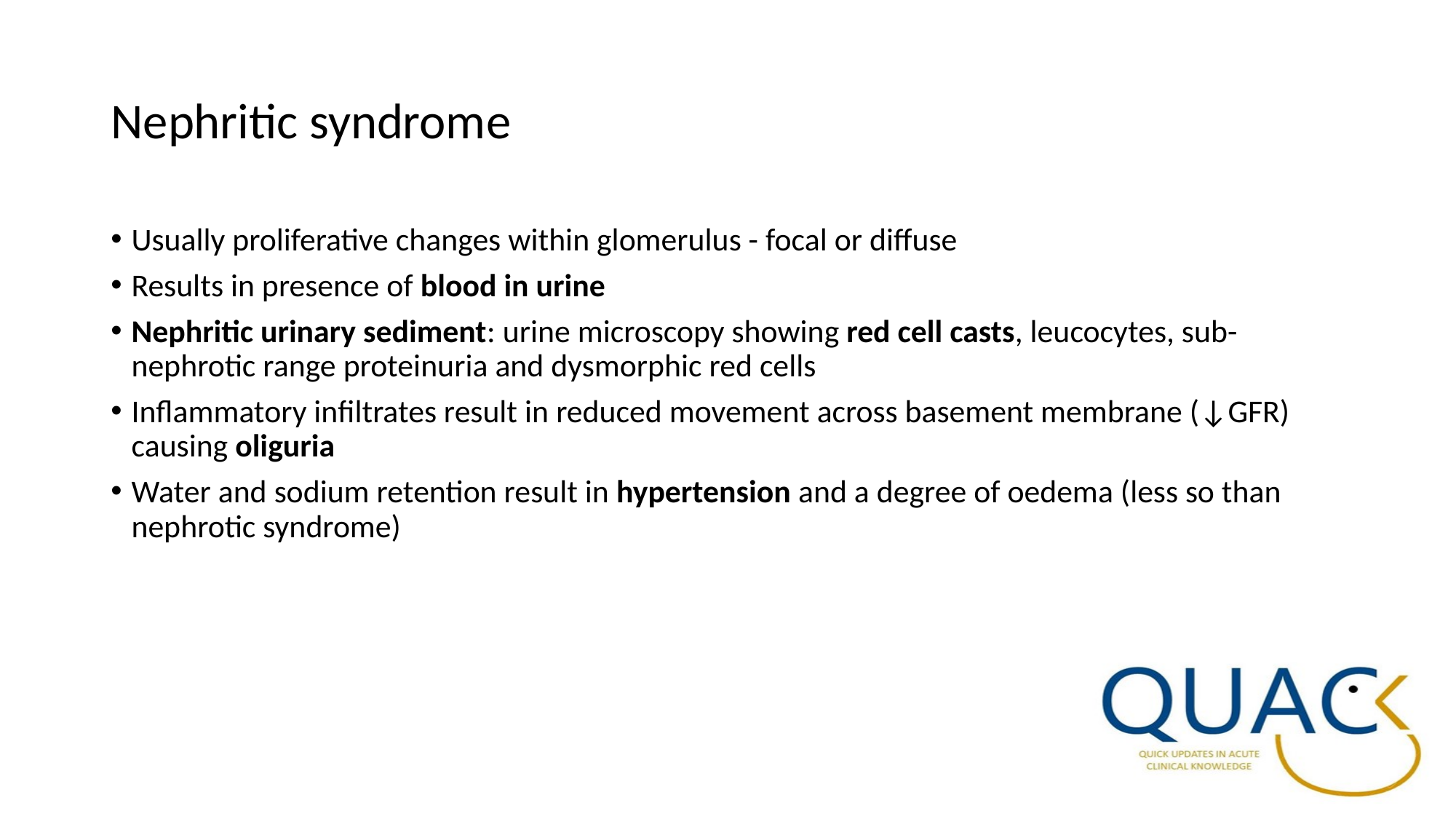

# Nephritic syndrome
Usually proliferative changes within glomerulus - focal or diffuse
Results in presence of blood in urine
Nephritic urinary sediment: urine microscopy showing red cell casts, leucocytes, sub-nephrotic range proteinuria and dysmorphic red cells
Inflammatory infiltrates result in reduced movement across basement membrane (↓GFR) causing oliguria
Water and sodium retention result in hypertension and a degree of oedema (less so than nephrotic syndrome)